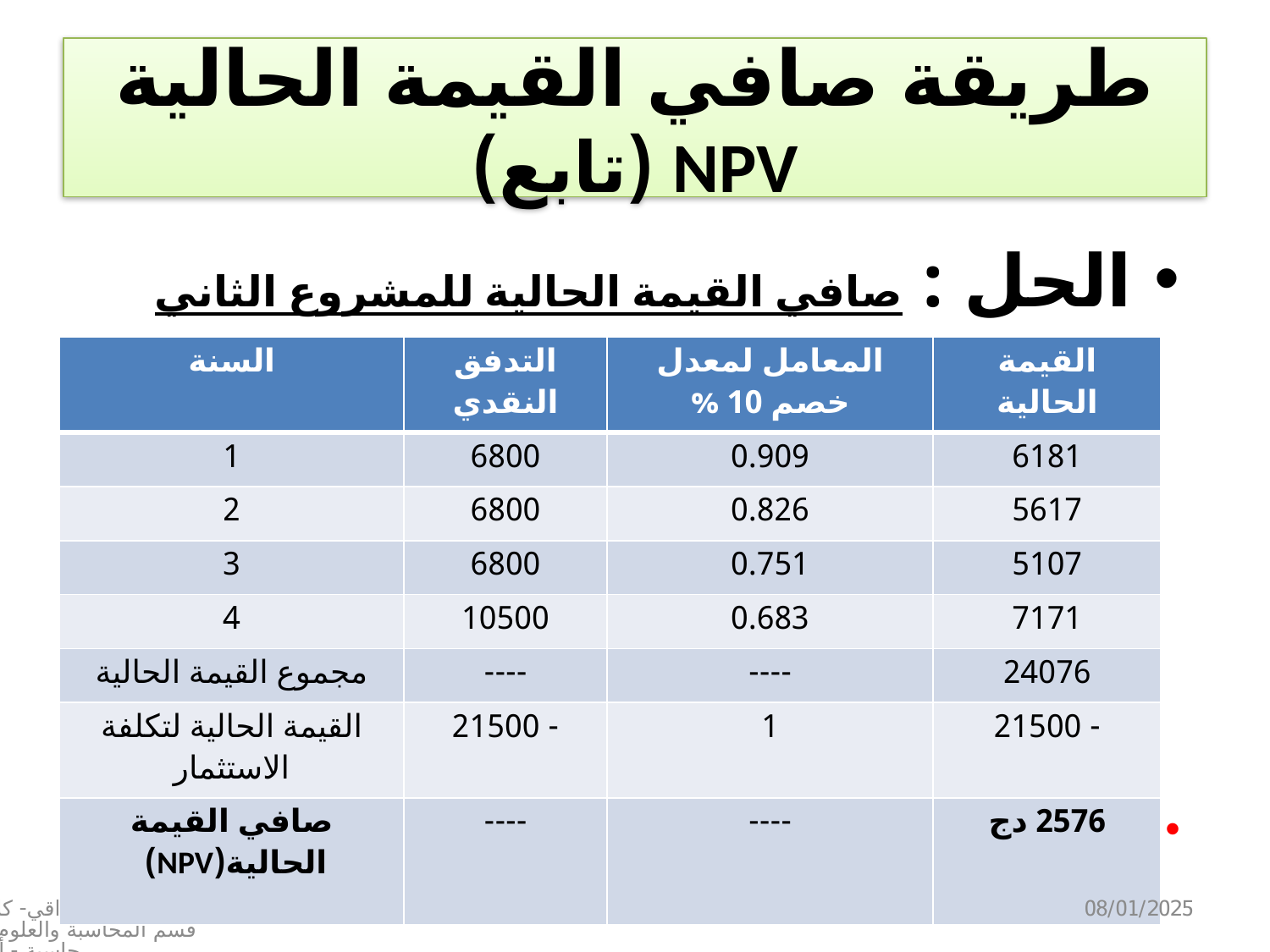

# طريقة صافي القيمة الحالية NPV (تابع)
الحل : صافي القيمة الحالية للمشروع الثاني

المشروع الأكثر قبولا هو المشروع الثاني لأن صافي القيمة الحالية له أكبر.

| السنة | التدفق النقدي | المعامل لمعدل خصم 10 % | القيمة الحالية |
| --- | --- | --- | --- |
| 1 | 6800 | 0.909 | 6181 |
| 2 | 6800 | 0.826 | 5617 |
| 3 | 6800 | 0.751 | 5107 |
| 4 | 10500 | 0.683 | 7171 |
| مجموع القيمة الحالية | ---- | ---- | 24076 |
| القيمة الحالية لتكلفة الاستثمار | - 21500 | 1 | - 21500 |
| صافي القيمة الحالية(NPV) | ---- | ---- | 2576 دج |
14
جامعة أم البواقي- كلية العلوم الاقتصادية  - قسم المحاسبة والعلوم  المالية – سنة 3 محاسبة - أ. د. عبدالجليل بوداح
08/01/2025